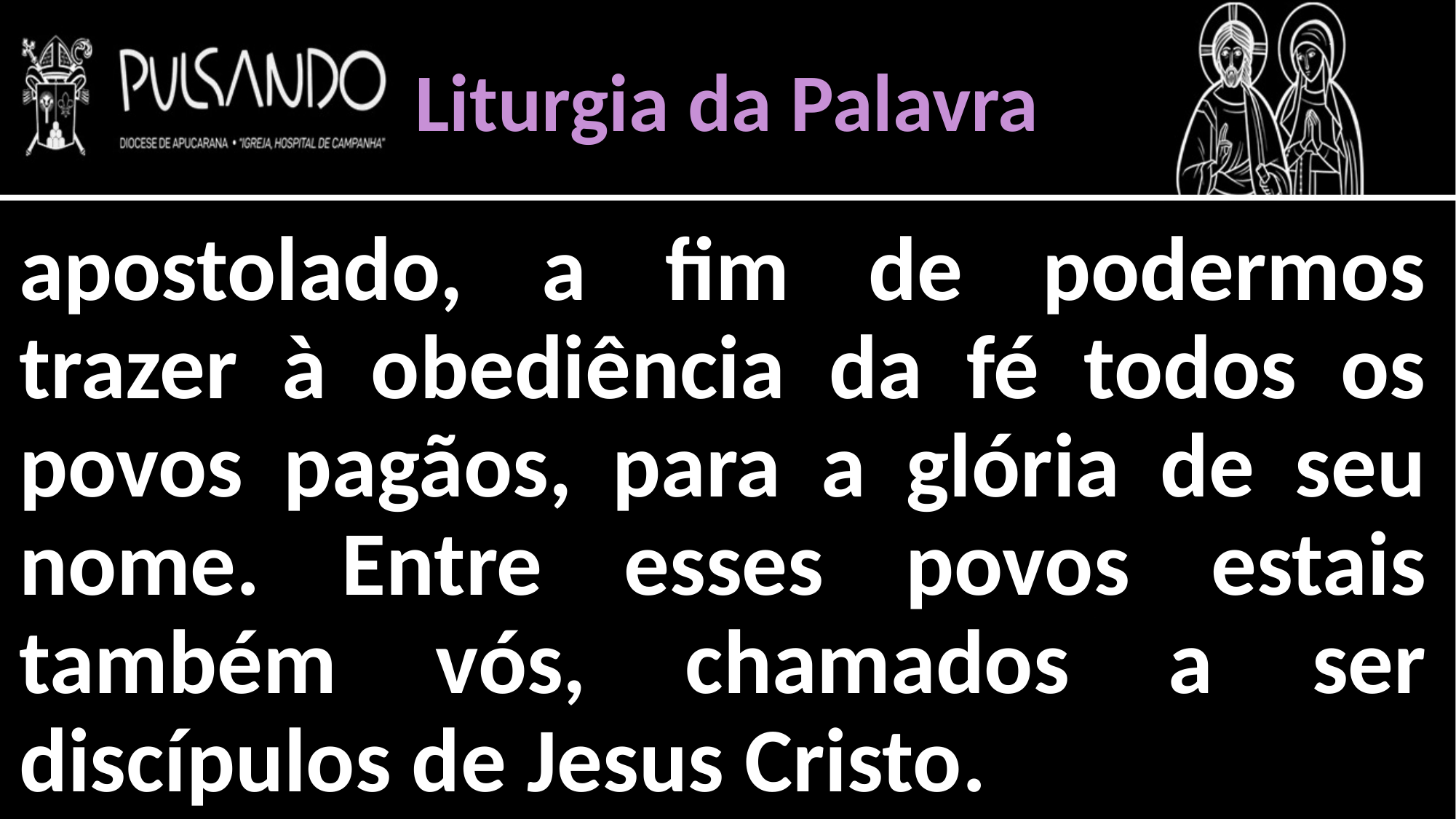

Liturgia da Palavra
apostolado, a fim de podermos trazer à obediência da fé todos os povos pagãos, para a glória de seu nome. Entre esses povos estais também vós, chamados a ser discípulos de Jesus Cristo.